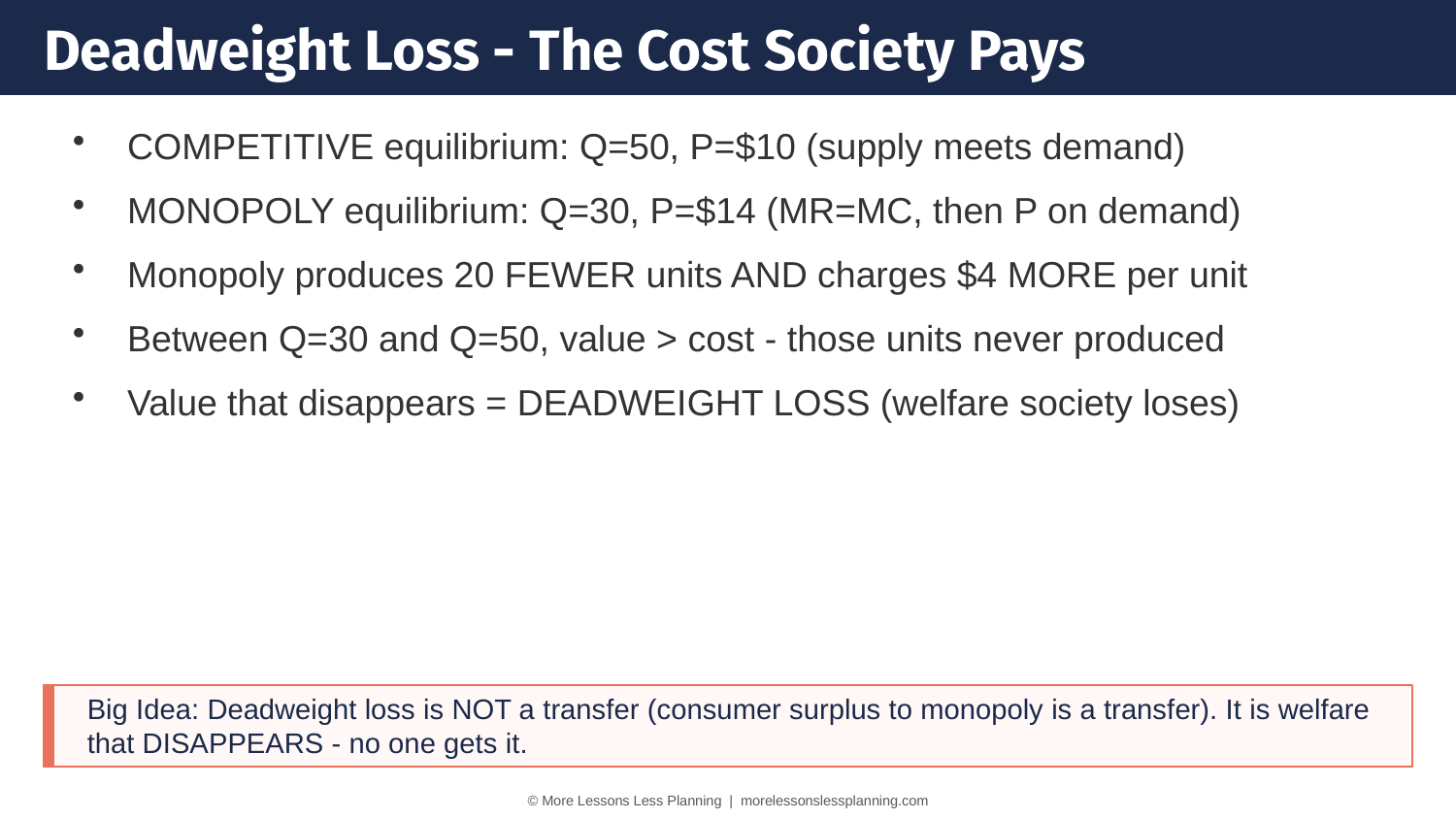

Deadweight Loss - The Cost Society Pays
COMPETITIVE equilibrium: Q=50, P=$10 (supply meets demand)
MONOPOLY equilibrium: Q=30, P=$14 (MR=MC, then P on demand)
Monopoly produces 20 FEWER units AND charges $4 MORE per unit
Between Q=30 and Q=50, value > cost - those units never produced
Value that disappears = DEADWEIGHT LOSS (welfare society loses)

Big Idea: Deadweight loss is NOT a transfer (consumer surplus to monopoly is a transfer). It is welfare that DISAPPEARS - no one gets it.
© More Lessons Less Planning  |  morelessonslessplanning.com